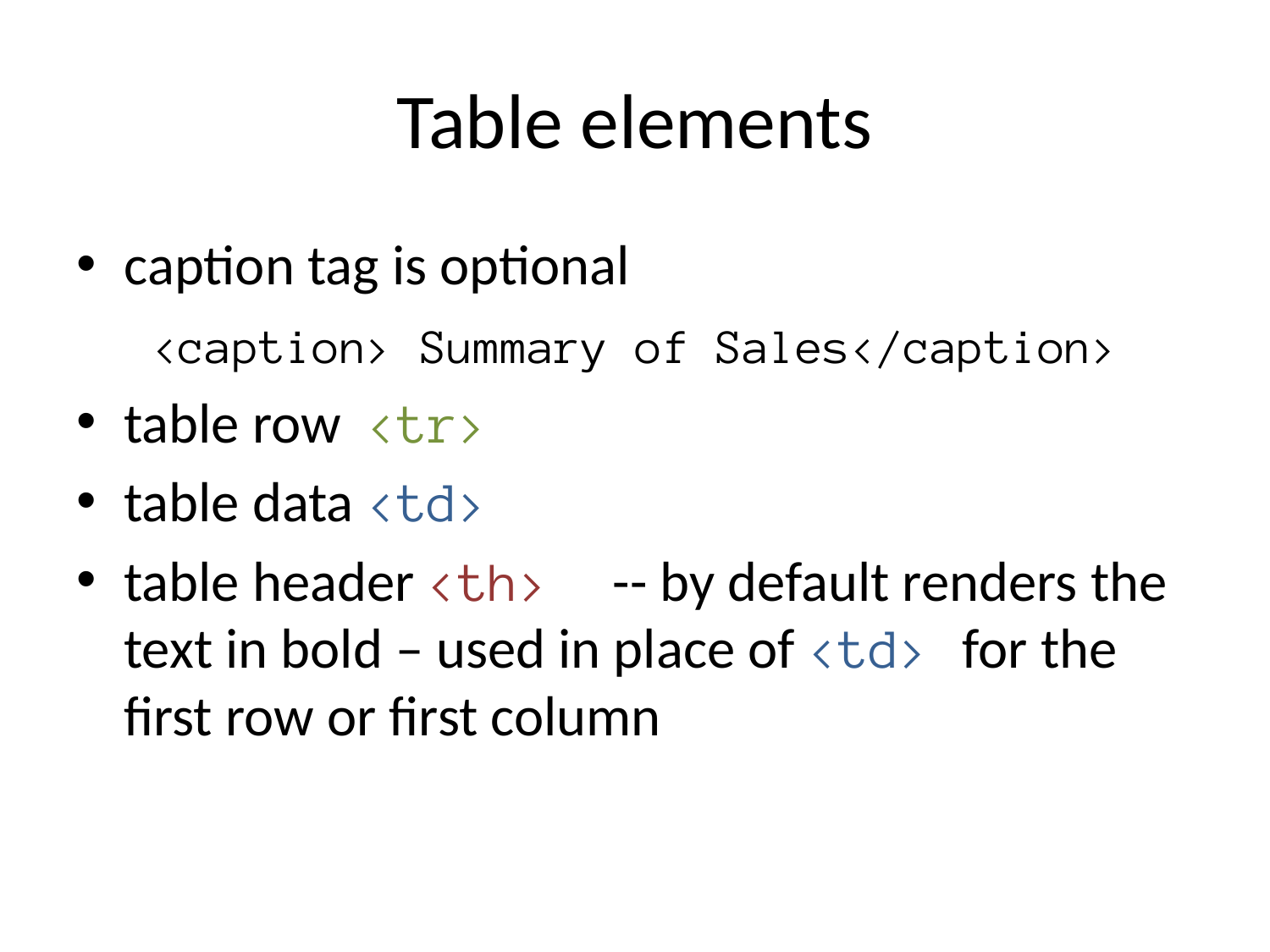

# Table elements
caption tag is optional
      <caption> Summary of Sales</caption>
table row  <tr>
table data <td>
table header <th>  -- by default renders the text in bold – used in place of <td> for the first row or first column